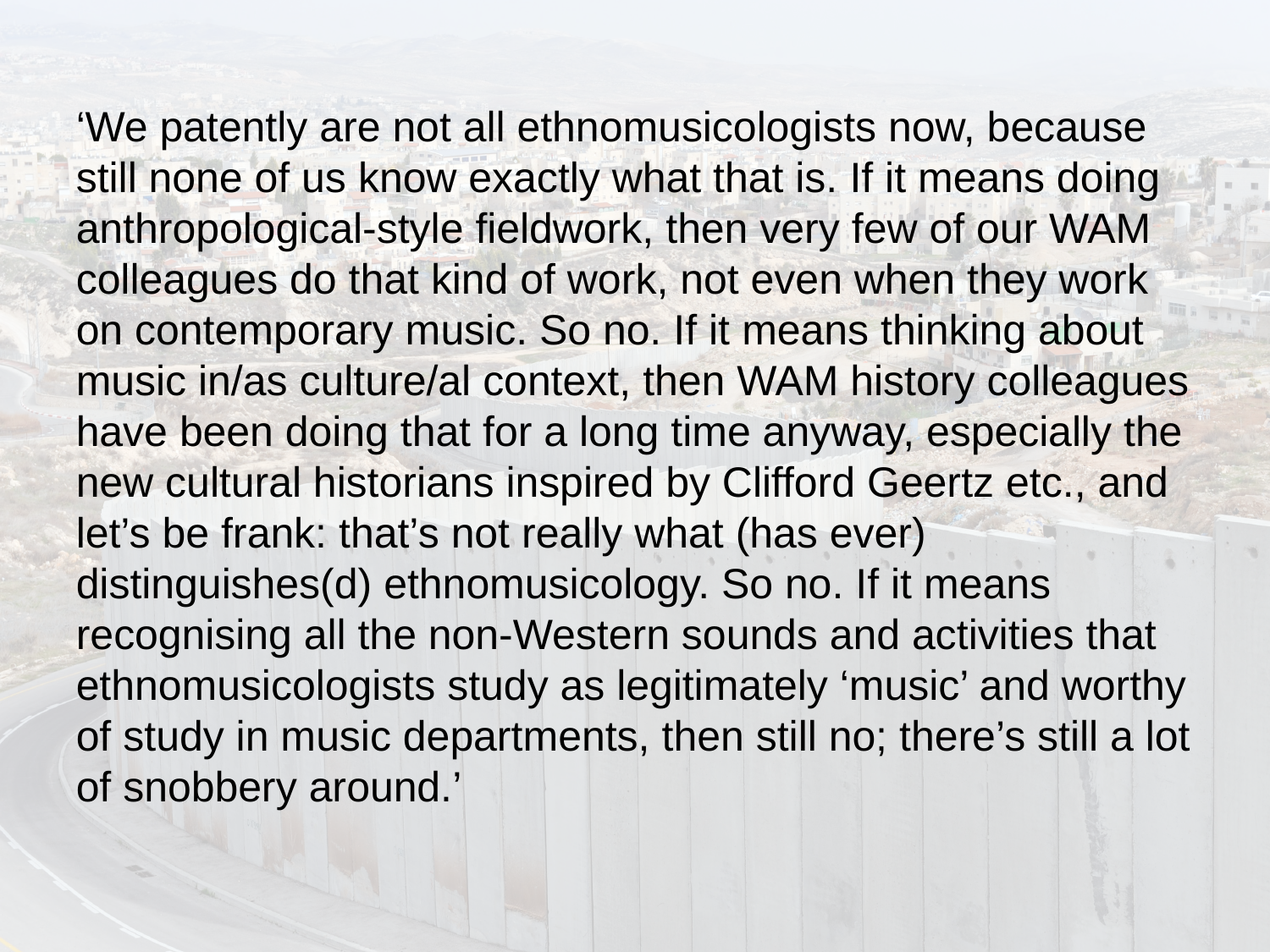

‘We patently are not all ethnomusicologists now, because still none of us know exactly what that is. If it means doing anthropological-style fieldwork, then very few of our WAM colleagues do that kind of work, not even when they work on contemporary music. So no. If it means thinking about music in/as culture/al context, then WAM history colleagues have been doing that for a long time anyway, especially the new cultural historians inspired by Clifford Geertz etc., and let’s be frank: that’s not really what (has ever) distinguishes(d) ethnomusicology. So no. If it means recognising all the non-Western sounds and activities that ethnomusicologists study as legitimately ‘music’ and worthy of study in music departments, then still no; there’s still a lot of snobbery around.’